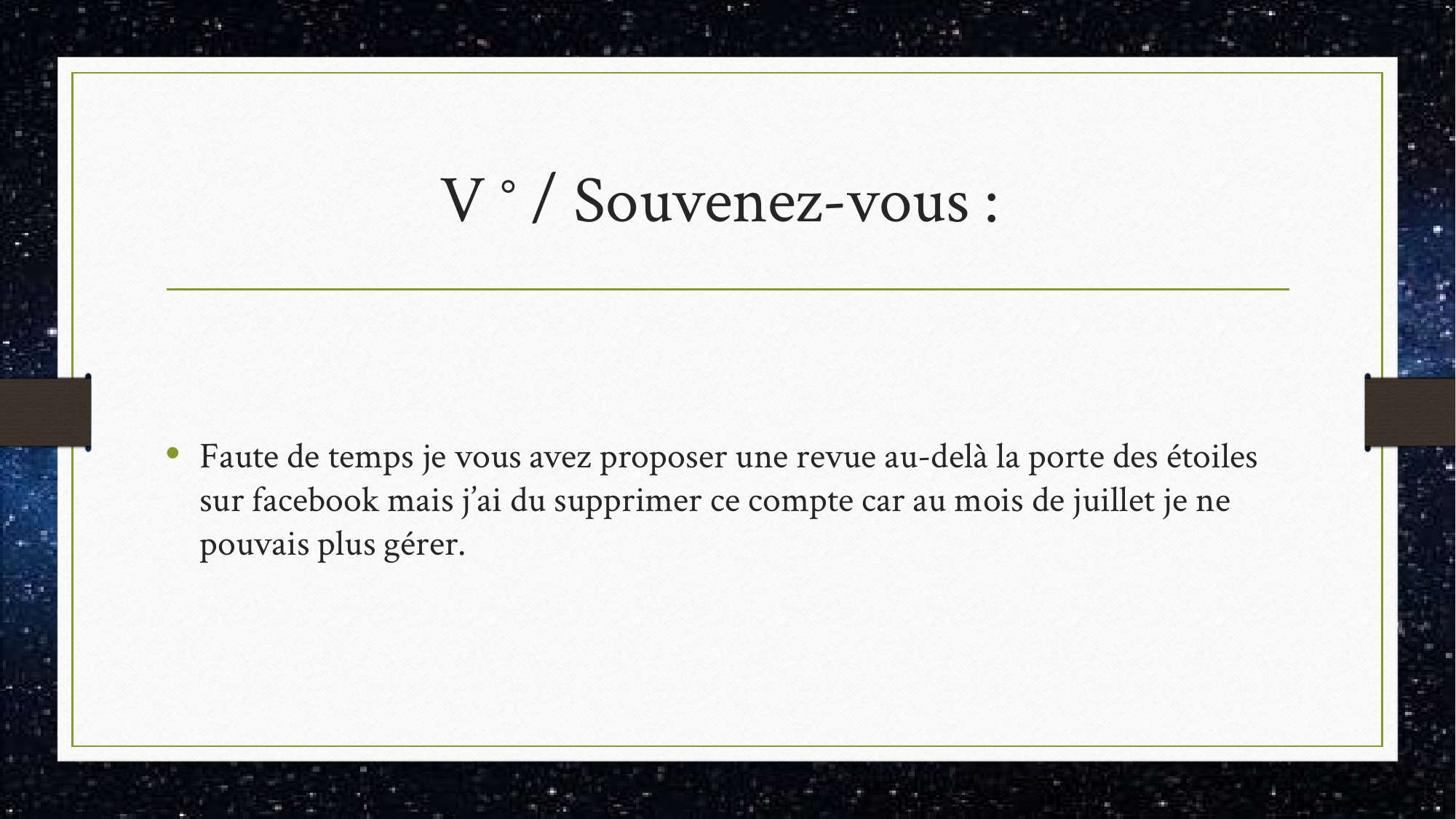

# V ° / Souvenez-vous :

Faute de temps je vous avez proposer une revue au-delà la porte des étoiles sur facebook mais j’ai du supprimer ce compte car au mois de juillet je ne pouvais plus gérer.